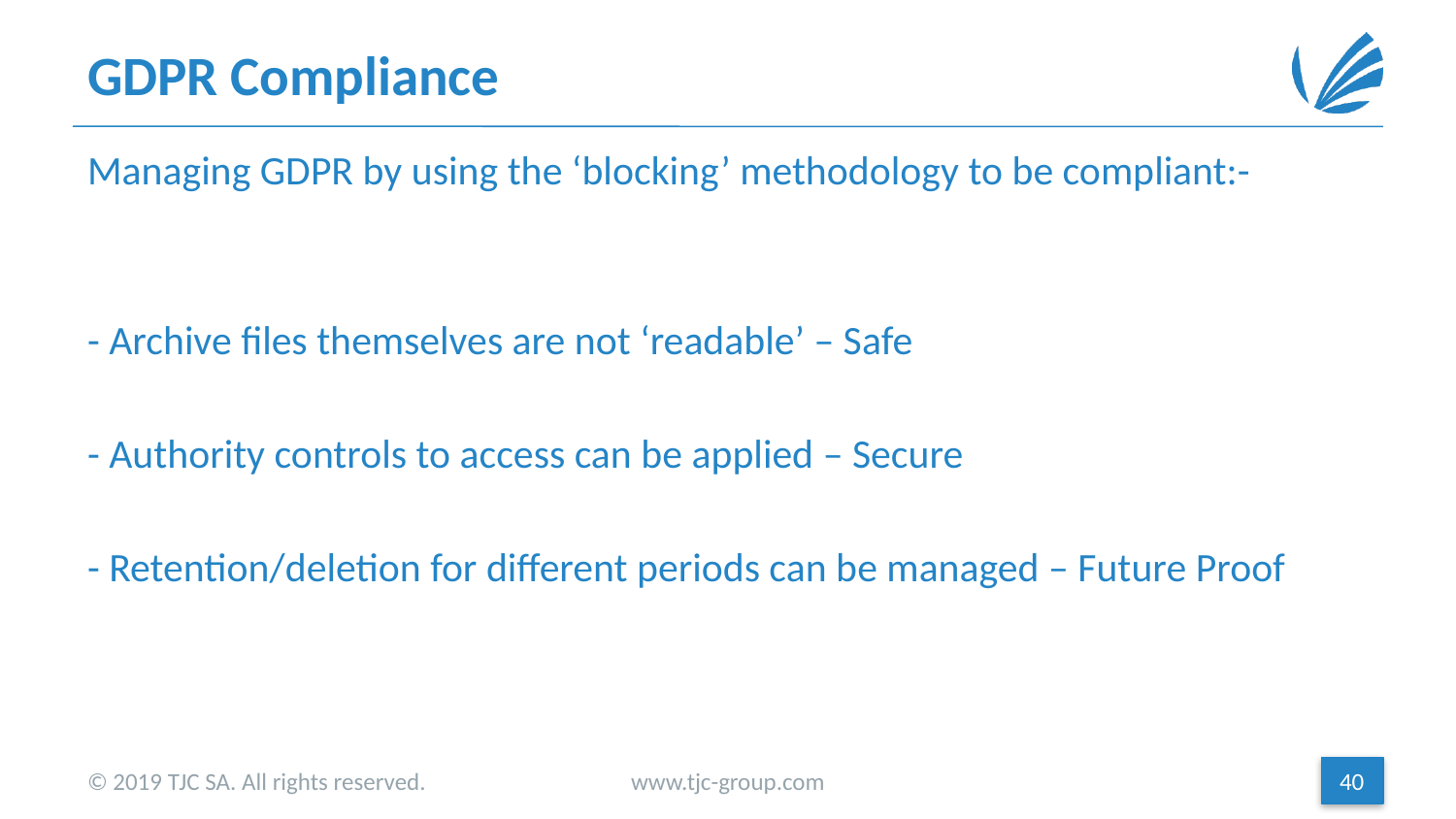

# GDPR Compliance
Managing GDPR by using the ‘blocking’ methodology to be compliant:-

- Archive files themselves are not ‘readable’ – Safe

- Authority controls to access can be applied – Secure

- Retention/deletion for different periods can be managed – Future Proof
© 2019 TJC SA. All rights reserved.
www.tjc-group.com
40